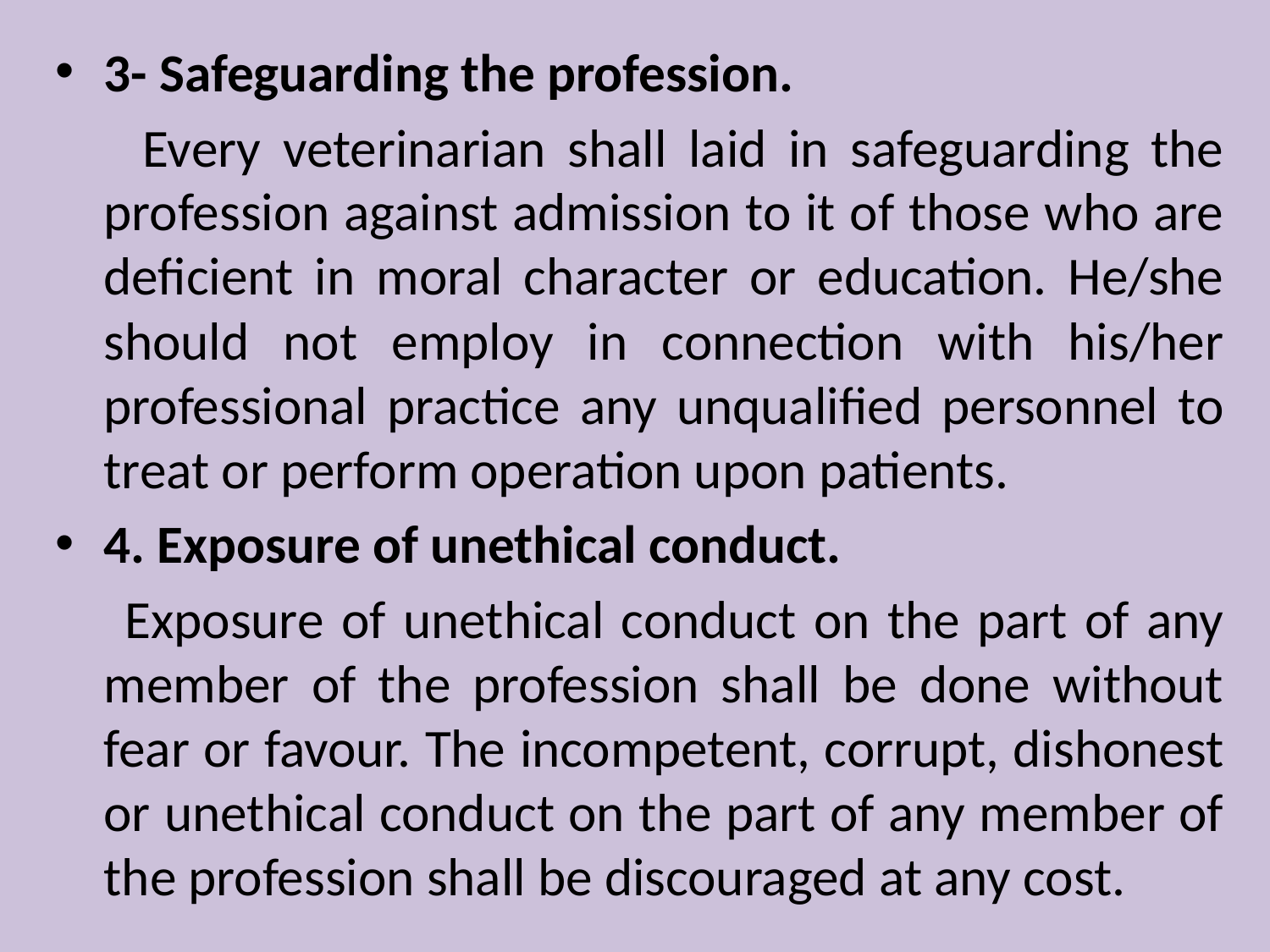

3- Safeguarding the profession.
    Every veterinarian shall laid in safeguarding the profession against admission to it of those who are deficient in moral character or education. He/she should not employ in connection with his/her professional practice any unqualified personnel to treat or perform operation upon patients.
4. Exposure of unethical conduct.
    Exposure of unethical conduct on the part of any member of the profession shall be done without fear or favour. The incompetent, corrupt, dishonest or unethical conduct on the part of any member of the profession shall be discouraged at any cost.